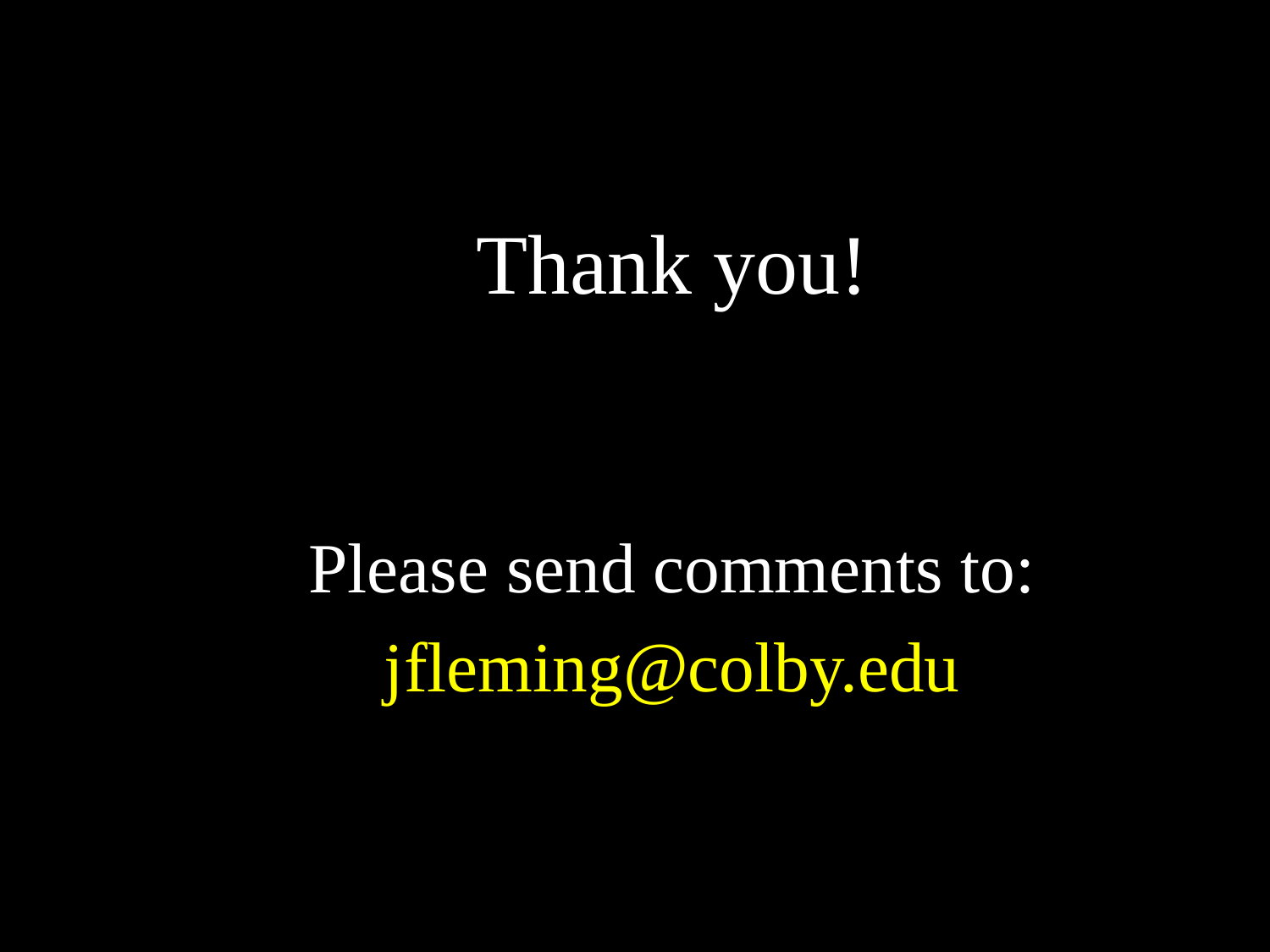

Thank you!

Please send comments to:
jfleming@colby.edu